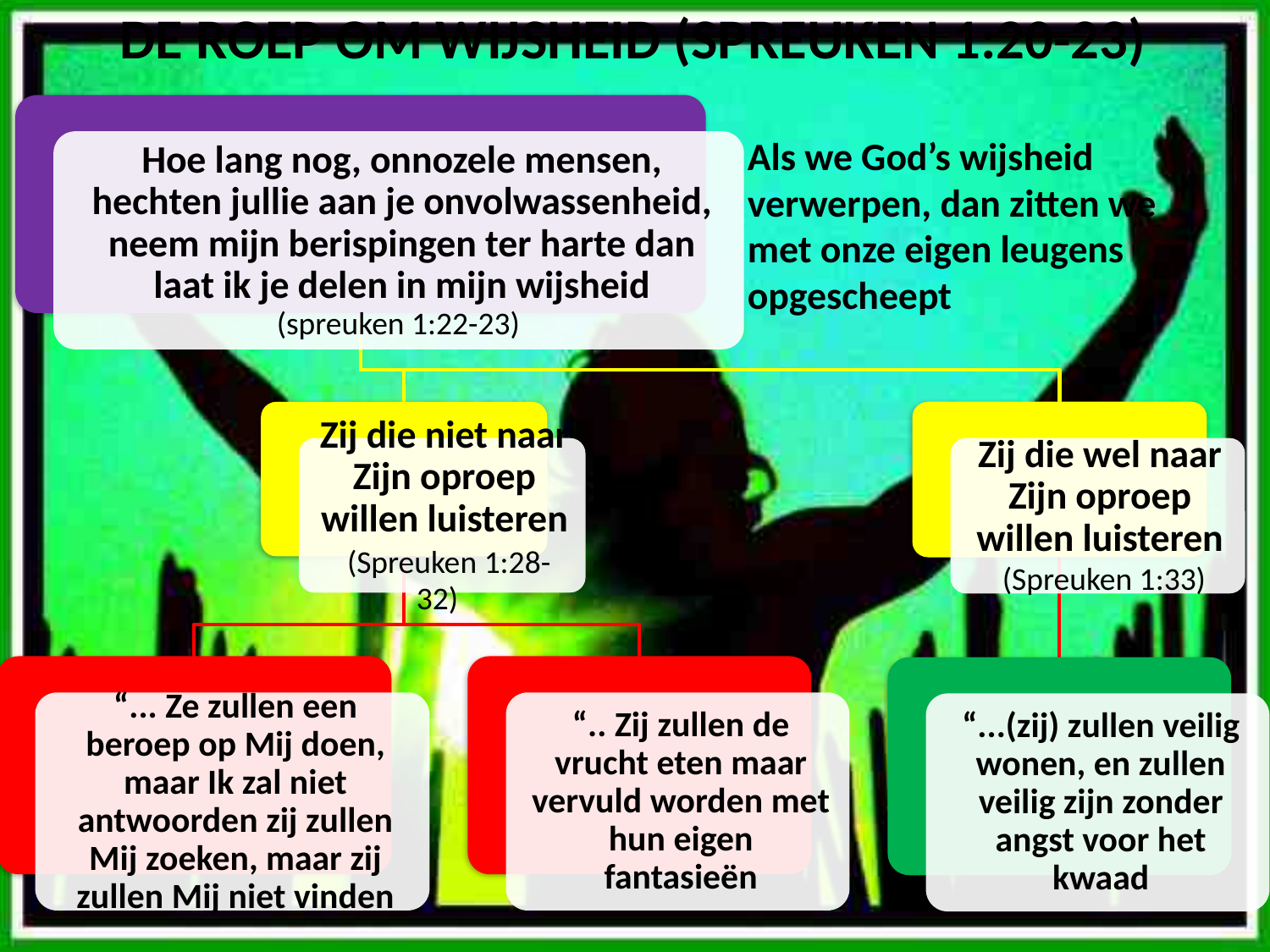

DE ROEP OM WIJSHEID (SPREUKEN 1:20-23)
Hoe lang nog, onnozele mensen,
hechten jullie aan je onvolwassenheid, neem mijn berispingen ter harte dan laat ik je delen in mijn wijsheid
(spreuken 1:22-23)
Zij die niet naar Zijn oproep willen luisteren
 (Spreuken 1:28-32)
“... Ze zullen een beroep op Mij doen, maar Ik zal niet antwoorden zij zullen Mij zoeken, maar zij zullen Mij niet vinden
“.. Zij zullen de vrucht eten maar vervuld worden met hun eigen fantasieën
Zij die wel naar Zijn oproep willen luisteren
 (Spreuken 1:33)
“...(zij) zullen veilig wonen, en zullen veilig zijn zonder angst voor het kwaad
Als we God’s wijsheid verwerpen, dan zitten we met onze eigen leugens opgescheept